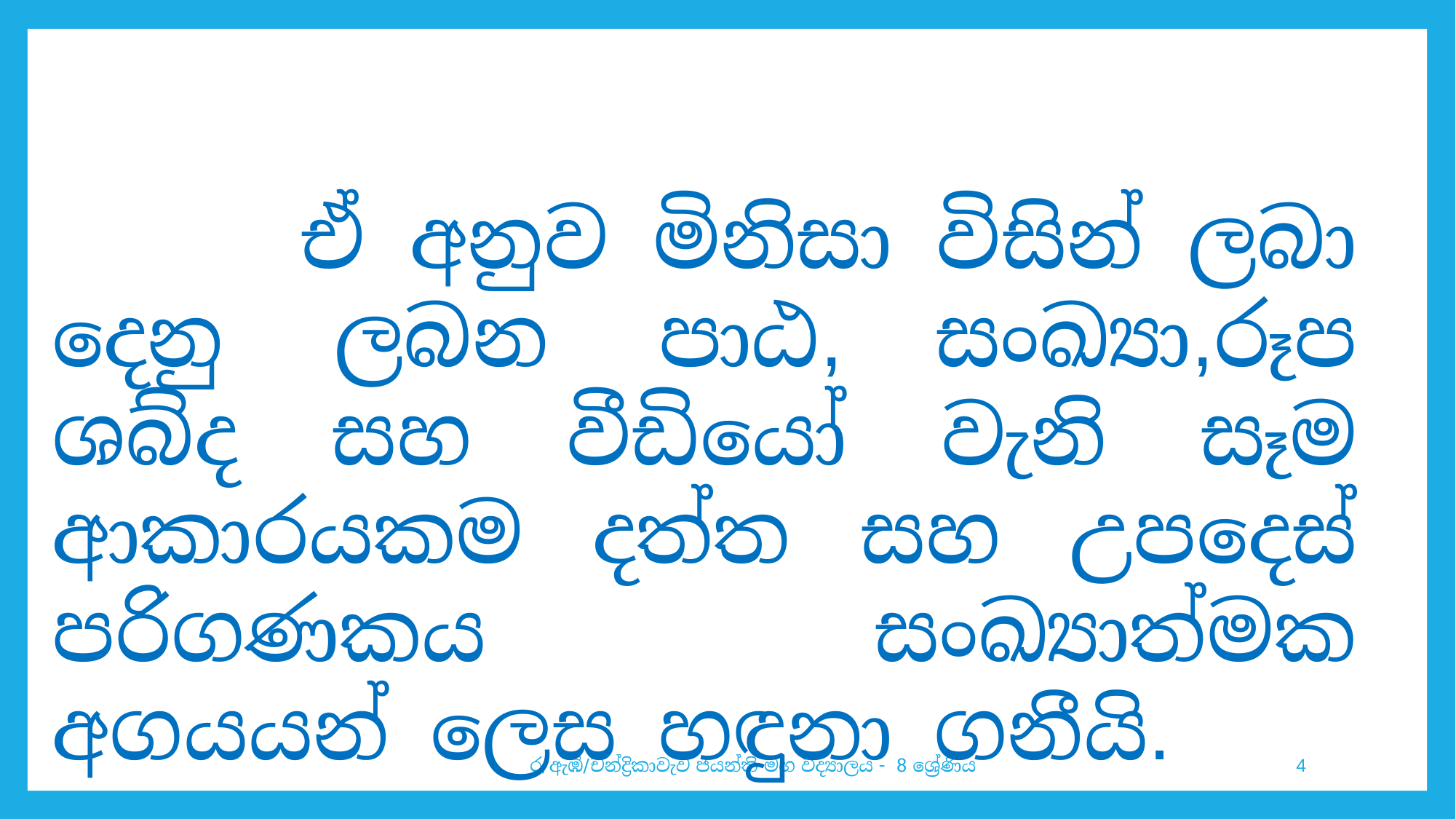

ඒ අනුව මිනිසා විසින් ලබා දෙනු ලබන පාඨ, සංඛ්‍යා,රූප ශබ්ද සහ වීඩියෝ වැනි සෑම ආකාරයකම දත්ත සහ උපදෙස් පරිගණකය සංඛ්‍යාත්මක අගයයන් ලෙස හඳුනා ගනීයි.
ර/ඇඹි/චන්ද්‍රිකාවැව ජයන්ති මහ විද්‍යාලය -  8 ශ්‍රේණිය
4